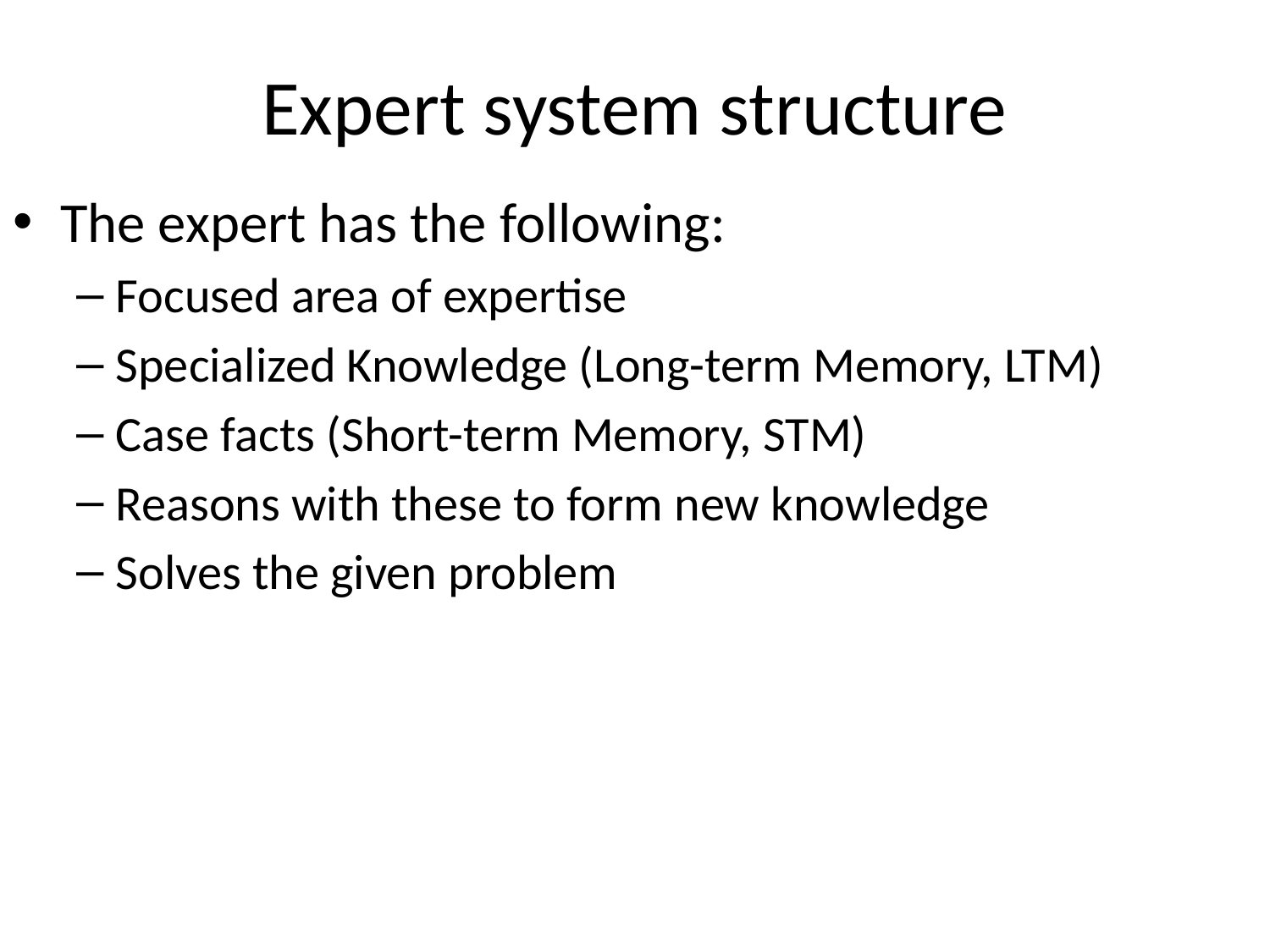

# Expert system structure
The expert has the following:
Focused area of expertise
Specialized Knowledge (Long-term Memory, LTM)
Case facts (Short-term Memory, STM)
Reasons with these to form new knowledge
Solves the given problem